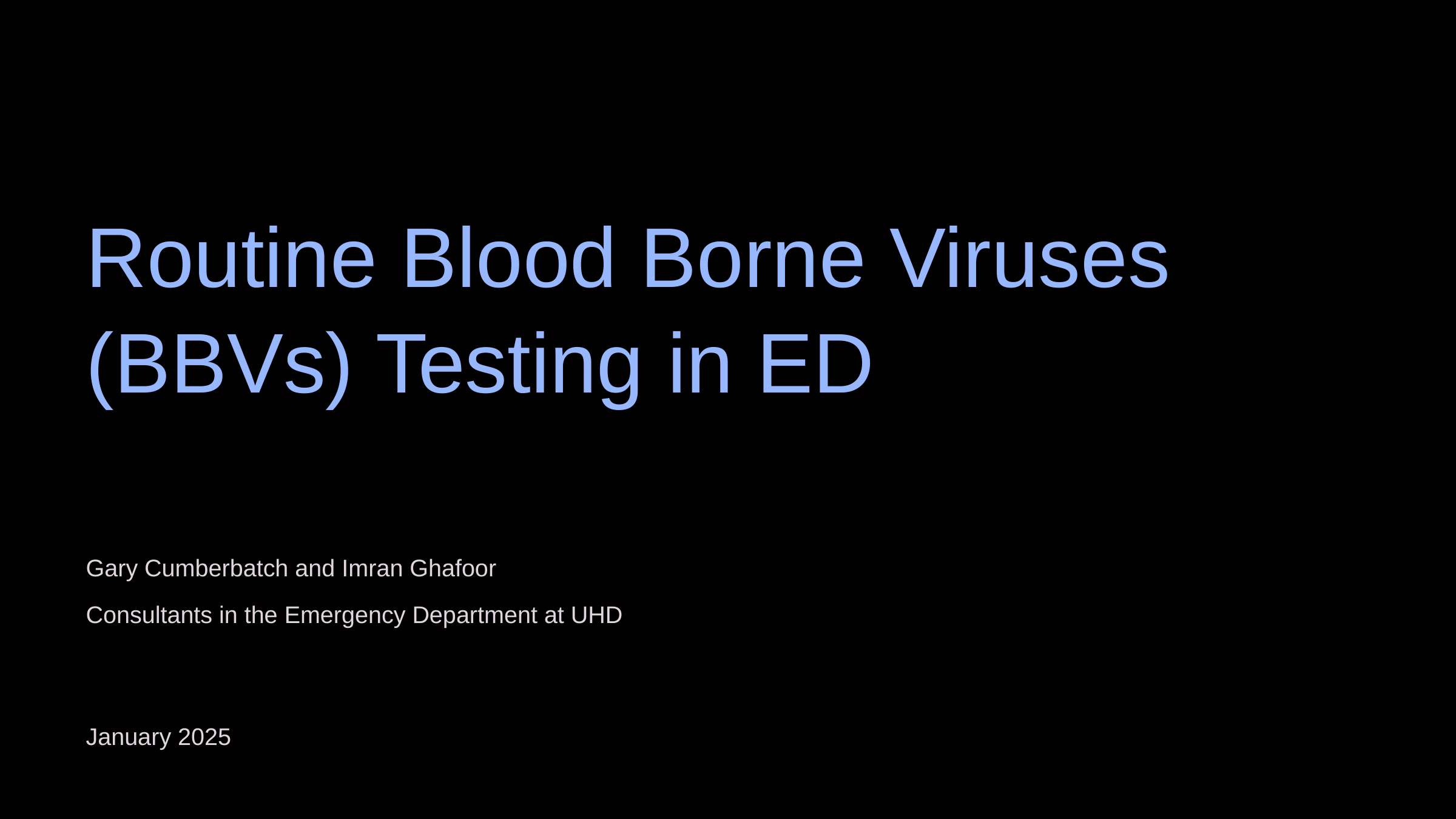

Routine Blood Borne Viruses (BBVs) Testing in ED
Gary Cumberbatch and Imran Ghafoor
Consultants in the Emergency Department at UHD
January 2025